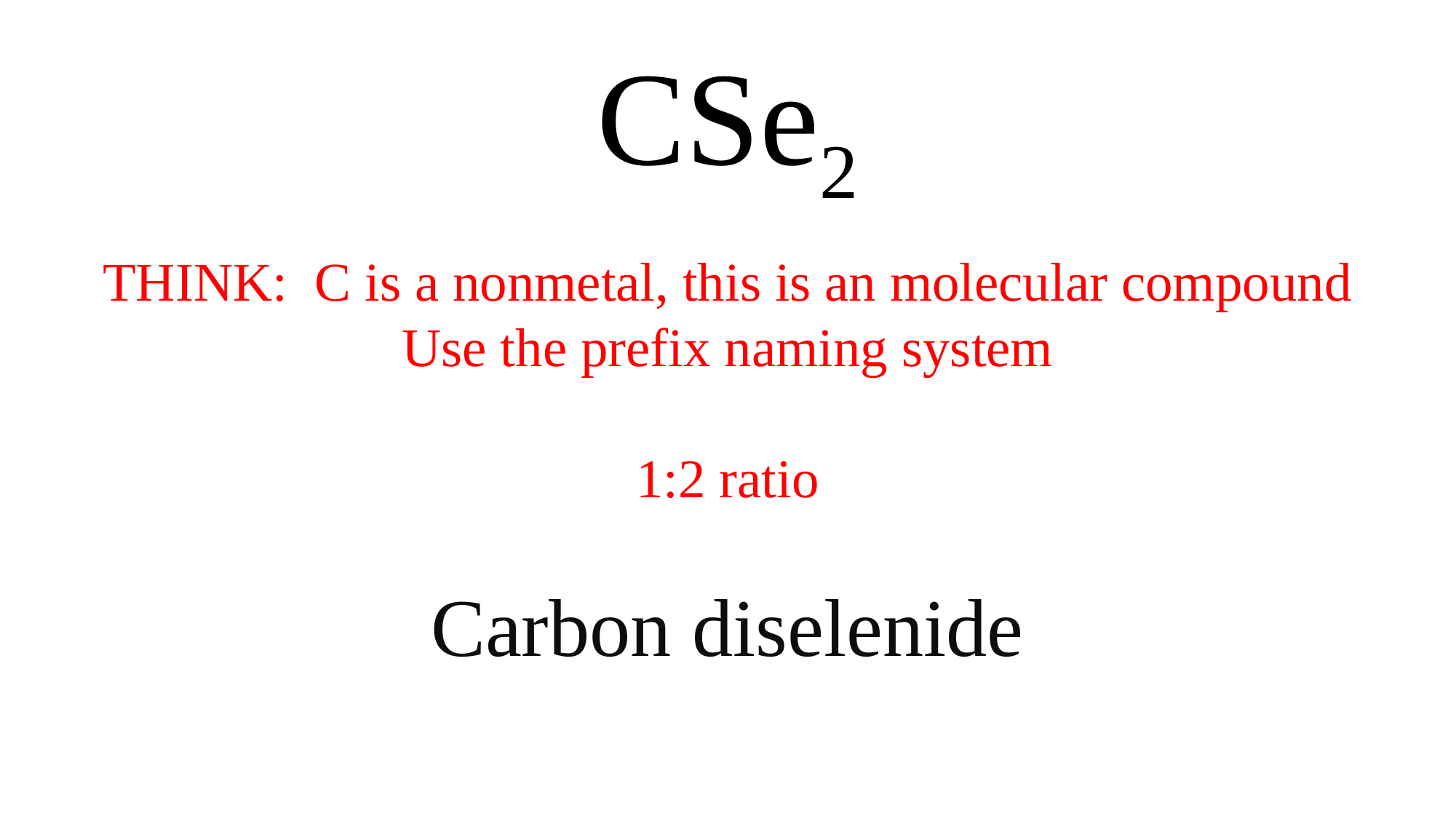

CSe2

THINK:  C is a nonmetal, this is an molecular compound
Use the prefix naming system

1:2 ratio
Carbon diselenide